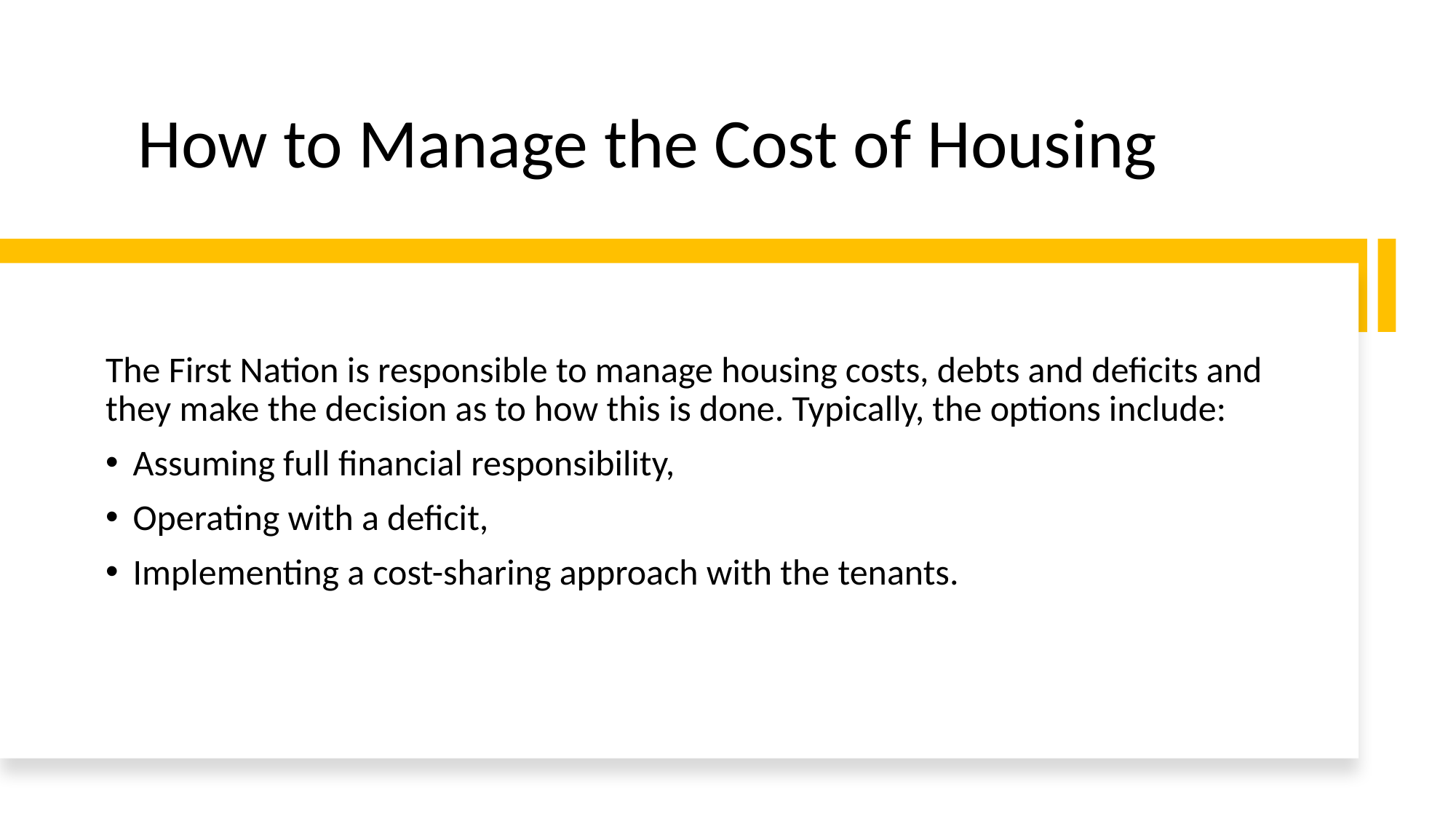

# How to Manage the Cost of Housing

The First Nation is responsible to manage housing costs, debts and deficits and they make the decision as to how this is done. Typically, the options include:
Assuming full financial responsibility,
Operating with a deficit,
Implementing a cost-sharing approach with the tenants.